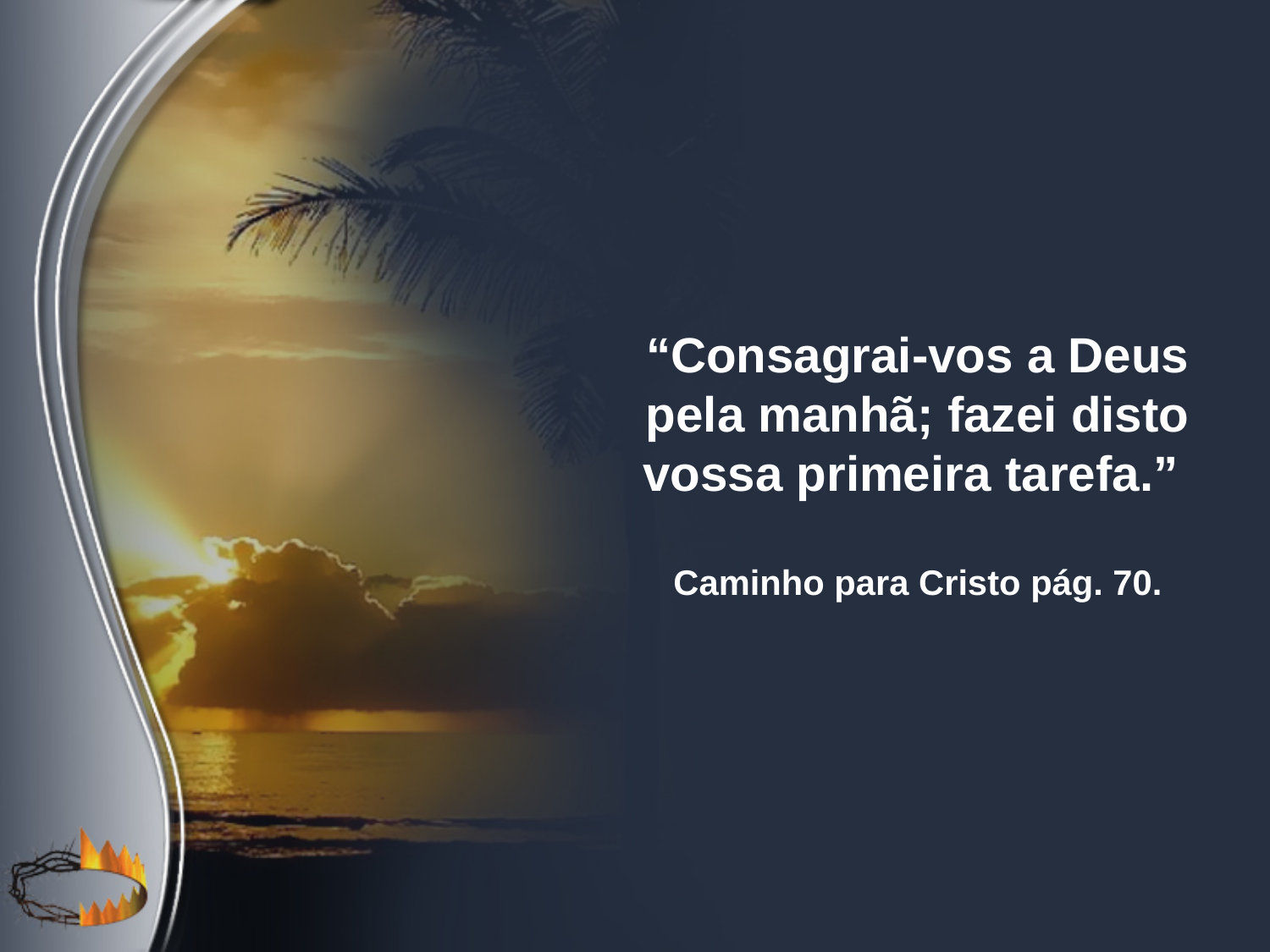

“Consagrai-vos a Deus pela manhã; fazei disto vossa primeira tarefa.”

Caminho para Cristo pág. 70.